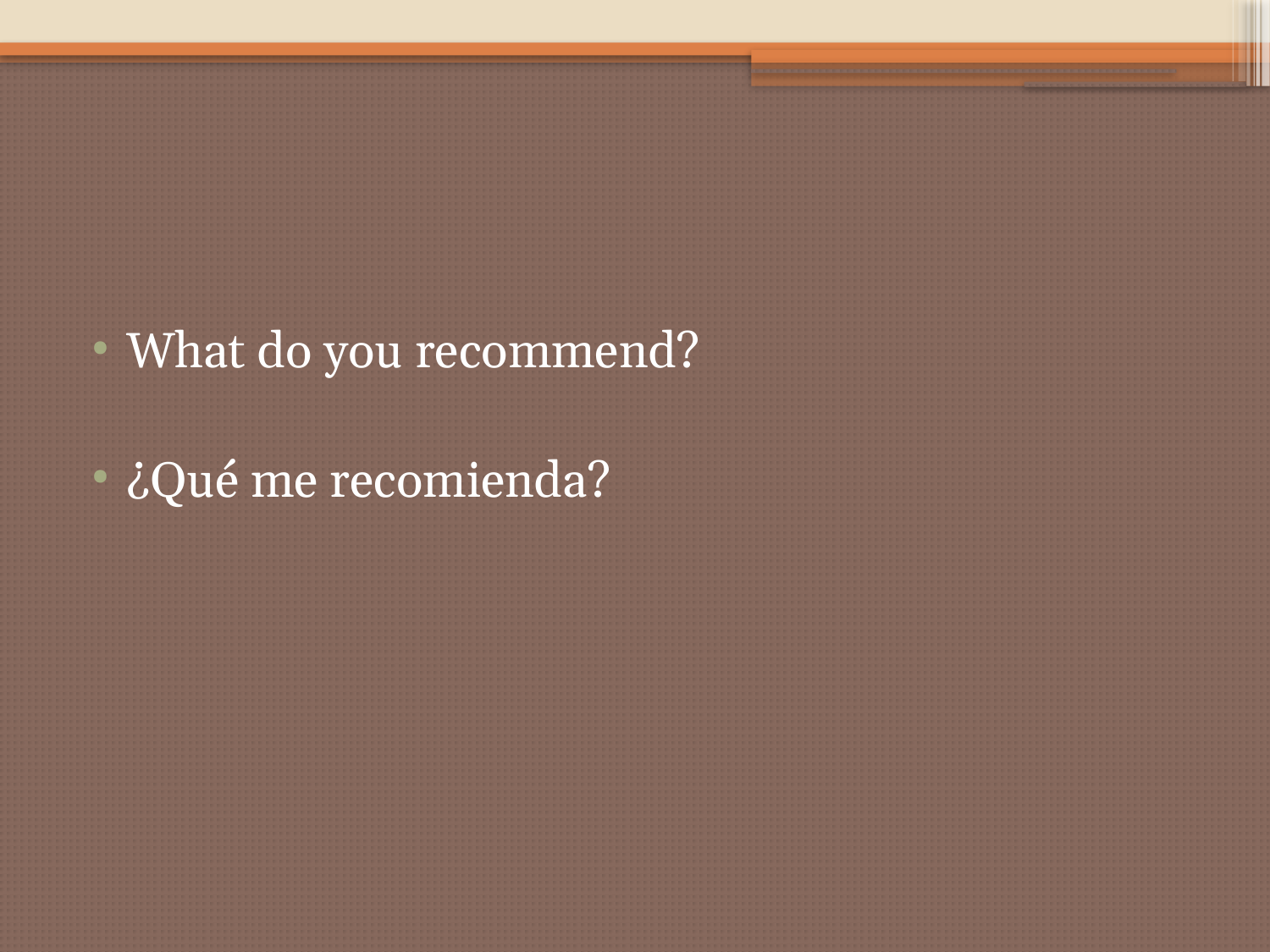

#
What do you recommend?

¿Qué me recomienda?